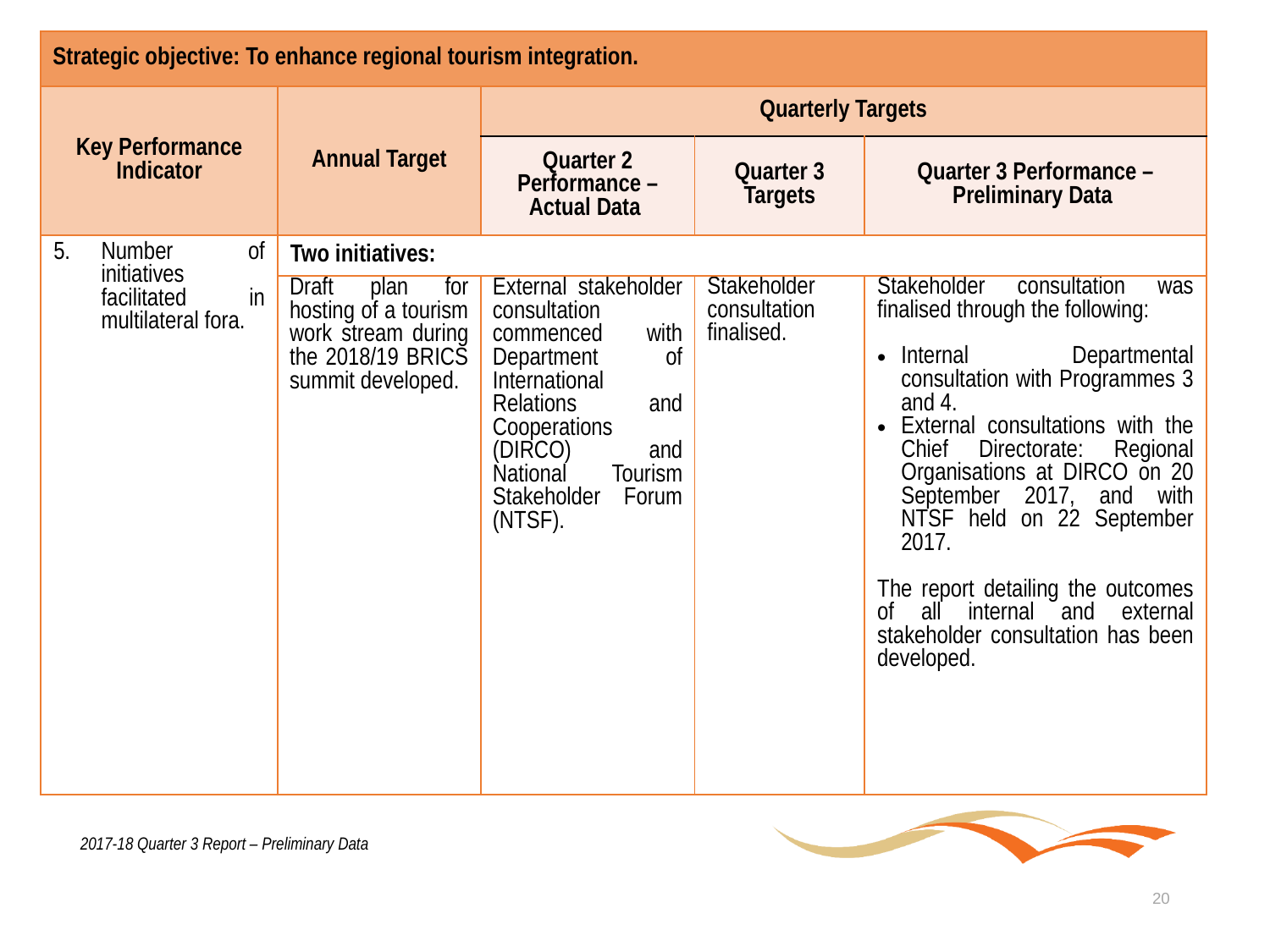

| Strategic objective: To enhance regional tourism integration. |  |  |  |  |
| --- | --- | --- | --- | --- |
| Key Performance Indicator | Annual Target | Quarterly Targets |  |  |
|  |  | Quarter 2 Performance – Actual Data | Quarter 3 Targets | Quarter 3 Performance – Preliminary Data |
| Number of initiatives facilitated in multilateral fora. | Two initiatives: |  |  |  |
|  | Draft plan for hosting of a tourism work stream during the 2018/19 BRICS summit developed. | External stakeholder consultation commenced with Department of International Relations and Cooperations (DIRCO) and National Tourism Stakeholder Forum (NTSF). | Stakeholder consultation finalised. | Stakeholder consultation was finalised through the following: Internal Departmental consultation with Programmes 3 and 4. External consultations with the Chief Directorate: Regional Organisations at DIRCO on 20 September 2017, and with NTSF held on 22 September 2017. The report detailing the outcomes of all internal and external stakeholder consultation has been developed. |
2017-18 Quarter 3 Report – Preliminary Data
20